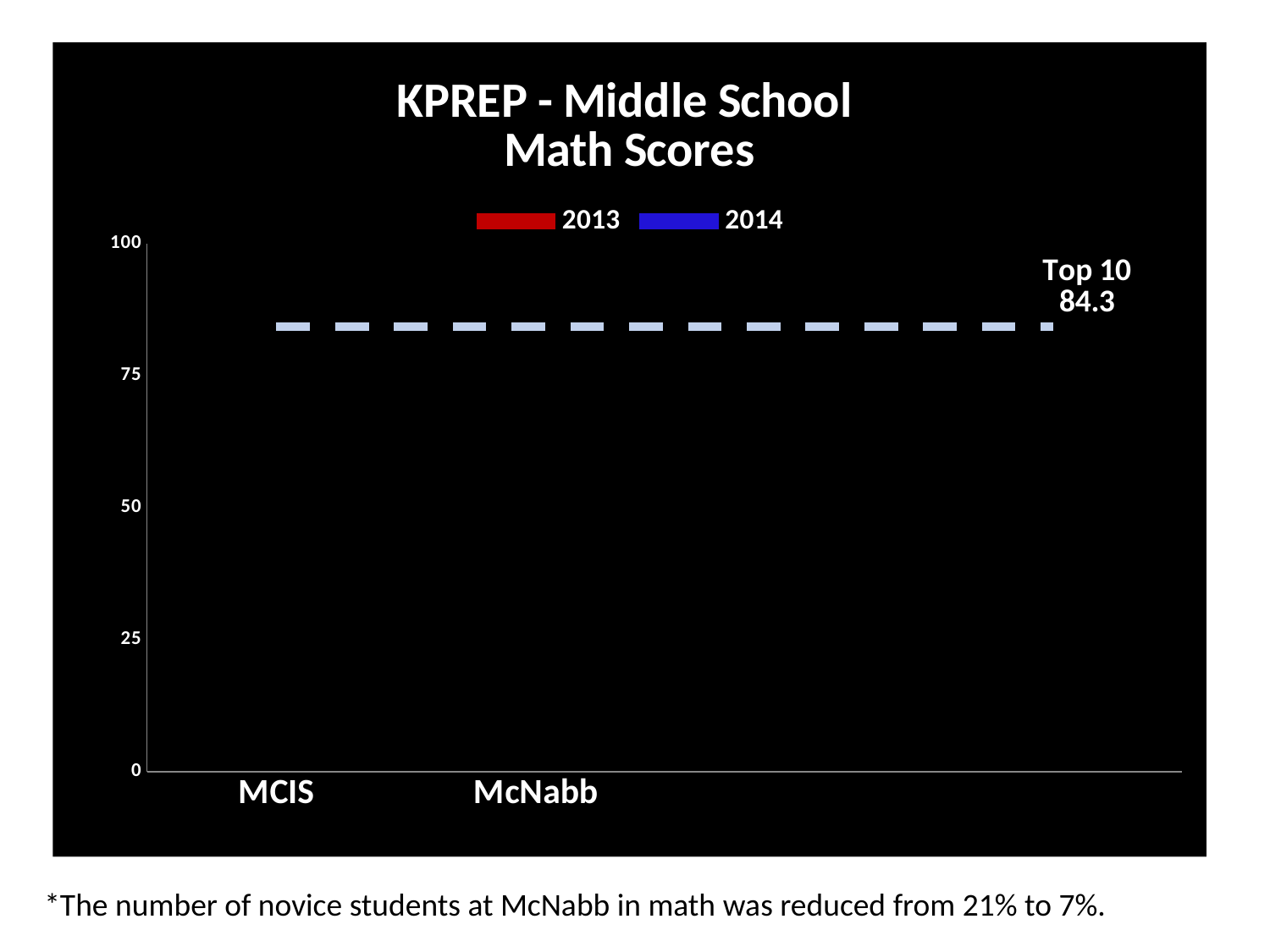

### Chart: KPREP - Middle School
Math Scores

| Category | 2013 | 2014 | Top 10 |
|---|---|---|---|
| MCIS | 75.3 | 85.9 | 84.3 |
| McNabb | 58.5 | 78.0 | 84.3 |
*The number of novice students at McNabb in math was reduced from 21% to 7%.